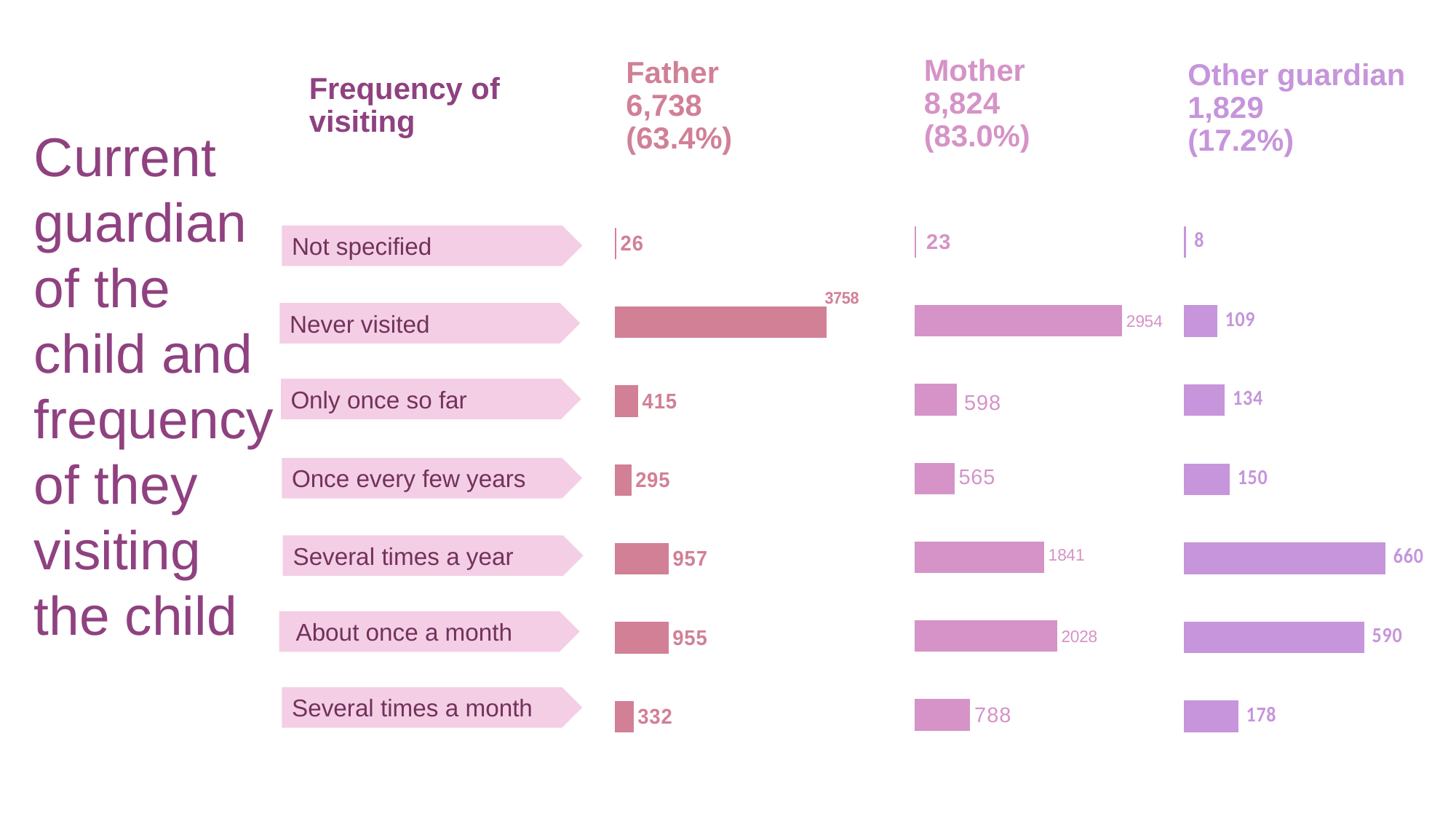

Frequency of visiting

Mother
8,824
(83.0%)

Father
6,738
(63.4%)

Other guardian
1,829
(17.2%)
Current guardian of the child and frequency of they visiting the child

### Chart

| Category |  |
|---|---|
| Several times a month | 788.0 |
| About once a month | 2028.0 |
| Several times a year | 1841.0 |
| Once every few years | 565.0 |
| Only once so far | 598.0 |
| Never visited | 2954.0 |
| Not specified | 23.0 |

### Chart

| Category |  |
|---|---|
|  Several times a month | 178.0 |
| About once a month | 590.0 |
| Several times a year | 660.0 |
| Once every few years | 150.0 |
| Only once so far | 134.0 |
| Never visited | 109.0 |
| Not specified | 8.0 |

### Chart

| Category |  |
|---|---|
|  Several times a month | 332.0 |
| About once a month | 955.0 |
| Several times a year | 957.0 |
| Once every few years | 295.0 |
| Only once so far | 415.0 |
| Never visited | 3758.0 |
| Not specified | 26.0 |
Not specified
Never visited
Only once so far
Once every few years
Several times a year
 About once a month
Several times a month